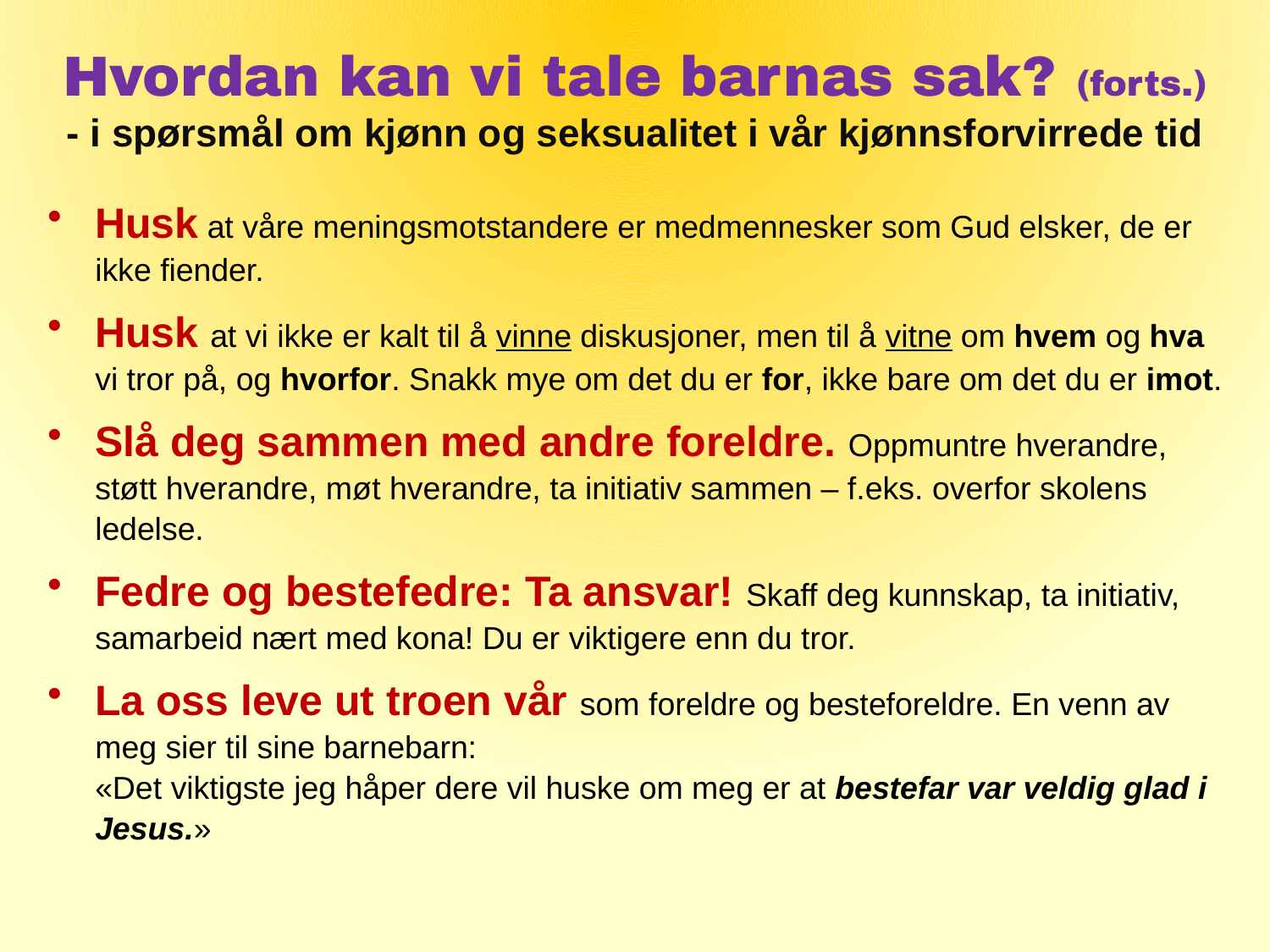

Hvordan kan vi tale barnas sak? (forts.)
- i spørsmål om kjønn og seksualitet i vår kjønnsforvirrede tid

Husk at våre meningsmotstandere er medmennesker som Gud elsker, de er ikke fiender.
Husk at vi ikke er kalt til å vinne diskusjoner, men til å vitne om hvem og hva vi tror på, og hvorfor. Snakk mye om det du er for, ikke bare om det du er imot.
Slå deg sammen med andre foreldre. Oppmuntre hverandre, støtt hverandre, møt hverandre, ta initiativ sammen – f.eks. overfor skolens ledelse.
Fedre og bestefedre: Ta ansvar! Skaff deg kunnskap, ta initiativ, samarbeid nært med kona! Du er viktigere enn du tror.
La oss leve ut troen vår som foreldre og besteforeldre. En venn av meg sier til sine barnebarn:
«Det viktigste jeg håper dere vil huske om meg er at bestefar var veldig glad i Jesus.»